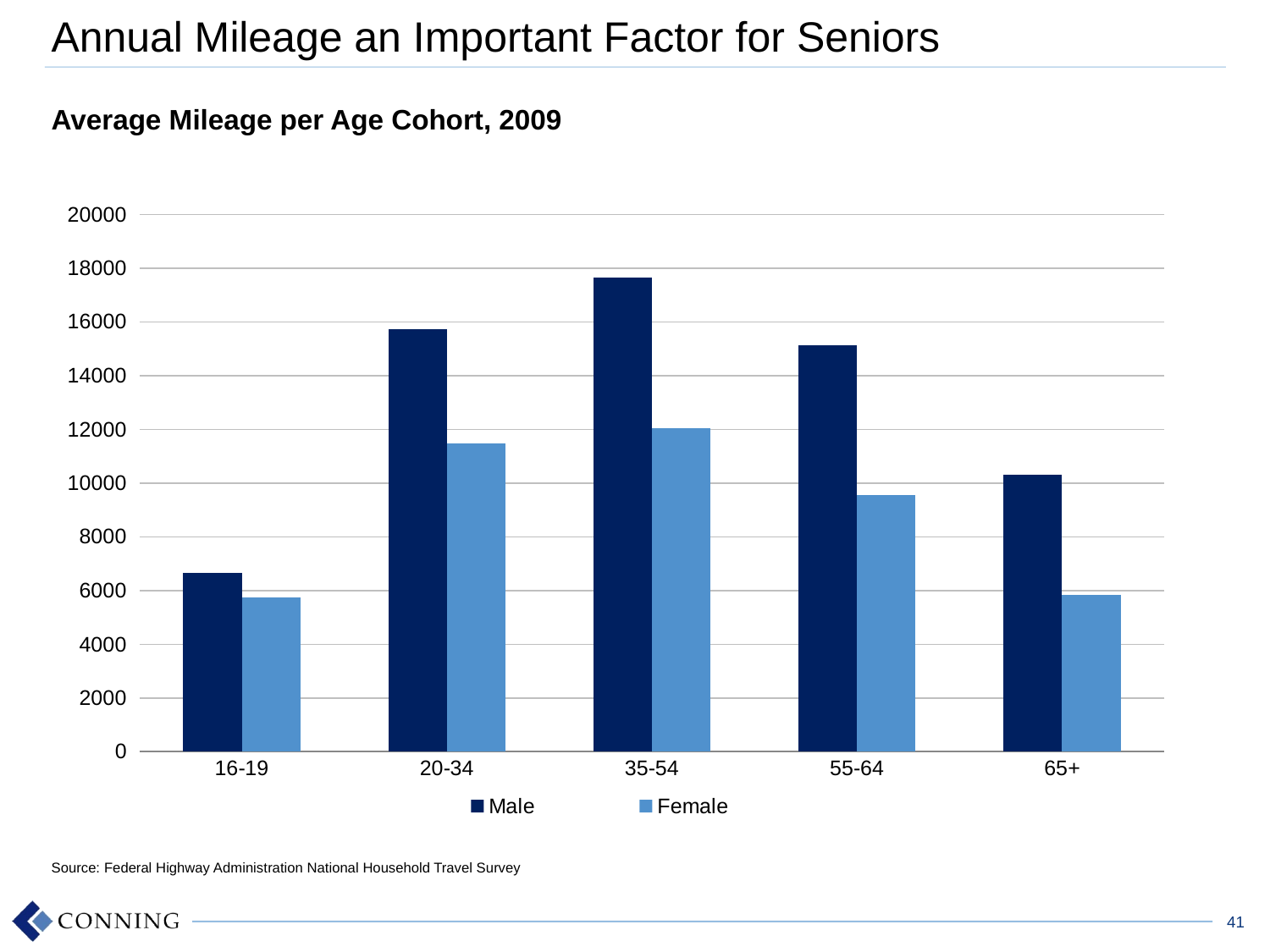

# Annual Mileage an Important Factor for Seniors
Average Mileage per Age Cohort, 2009

### Chart

| Category | Male | Female |
|---|---|---|
| 16-19 | 6652.0 | 5753.0 |
| 20-34 | 15716.0 | 11484.0 |
| 35-54 | 17654.0 | 12035.0 |
| 55-64 | 15117.0 | 9544.0 |
| 65+ | 10322.0 | 5824.0 |
Source: Federal Highway Administration National Household Travel Survey
41